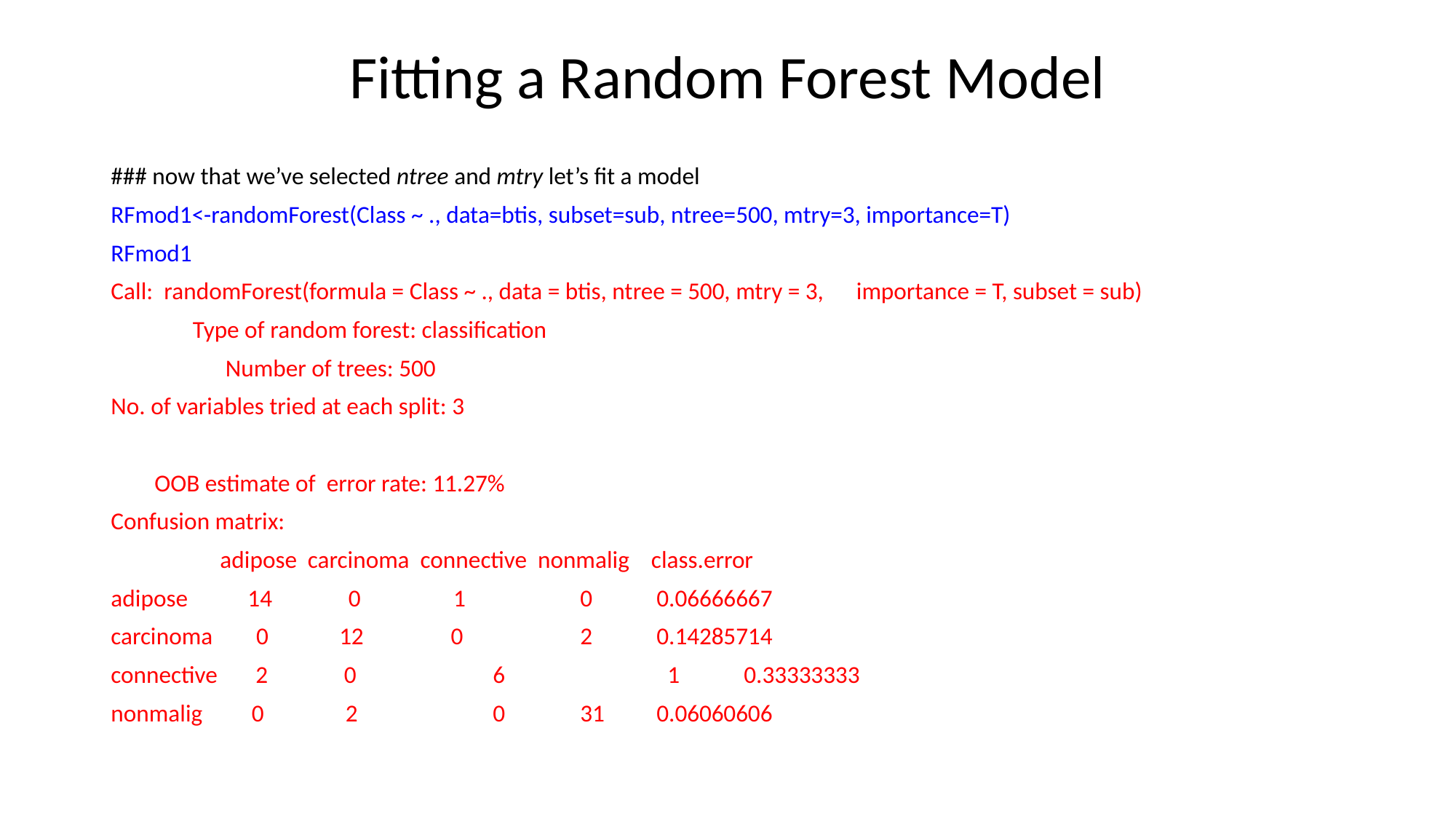

# Fitting a Random Forest Model
### now that we’ve selected ntree and mtry let’s fit a model
RFmod1<-randomForest(Class ~ ., data=btis, subset=sub, ntree=500, mtry=3, importance=T)
RFmod1
Call:  randomForest(formula = Class ~ ., data = btis, ntree = 500, mtry = 3,      importance = T, subset = sub)
               Type of random forest: classification
                     Number of trees: 500
No. of variables tried at each split: 3

        OOB estimate of  error rate: 11.27%
Confusion matrix:
                    adipose  carcinoma  connective  nonmalig    class.error
adipose           14              0                 1        	      0  	    0.06666667
carcinoma        0             12                0        	      2  	    0.14285714
connective       2              0          	      6        	      1  	    0.33333333
nonmalig         0               2         	      0       	      31  	    0.06060606